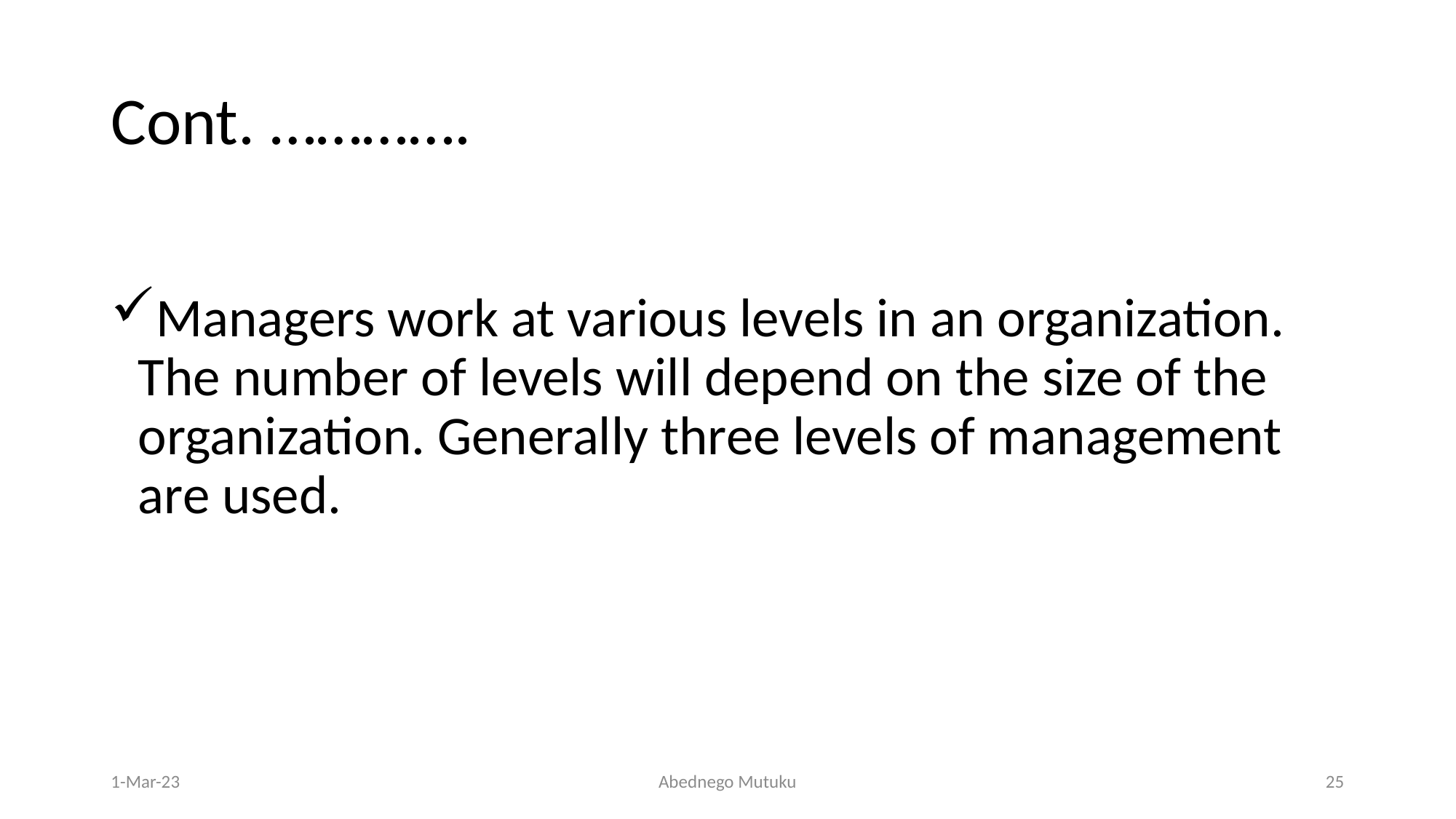

# Cont. ………….

Managers work at various levels in an organization. The number of levels will depend on the size of the organization. Generally three levels of management are used.
1-Mar-23
Abednego Mutuku
25